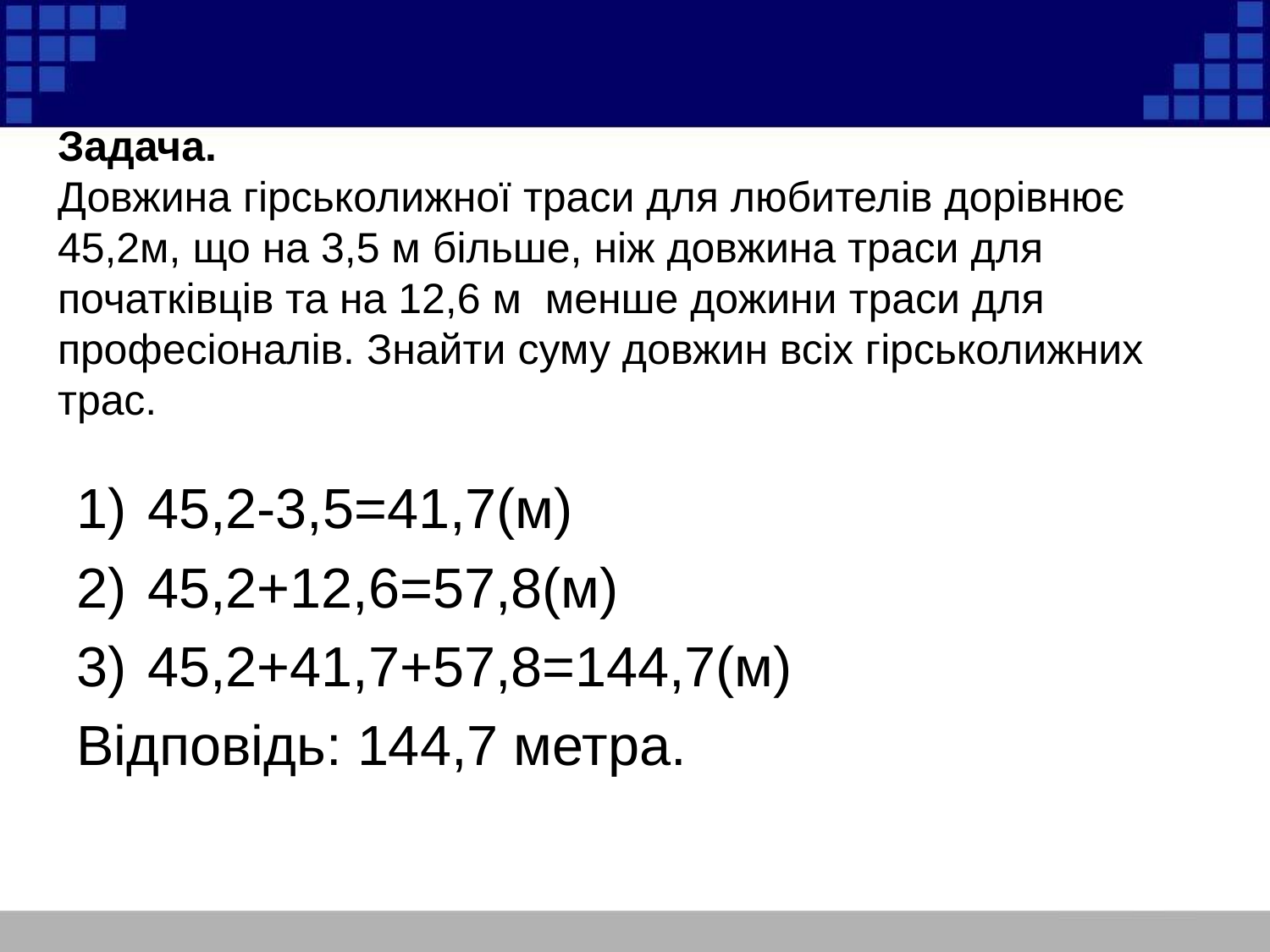

# Задача. Довжина гірськолижної траси для любителів дорівнює 45,2м, що на 3,5 м більше, ніж довжина траси для початківців та на 12,6 м  менше дожини траси для професіоналів. Знайти суму довжин всіх гірськолижних трас.
45,2-3,5=41,7(м)
45,2+12,6=57,8(м)
45,2+41,7+57,8=144,7(м)
Відповідь: 144,7 метра.